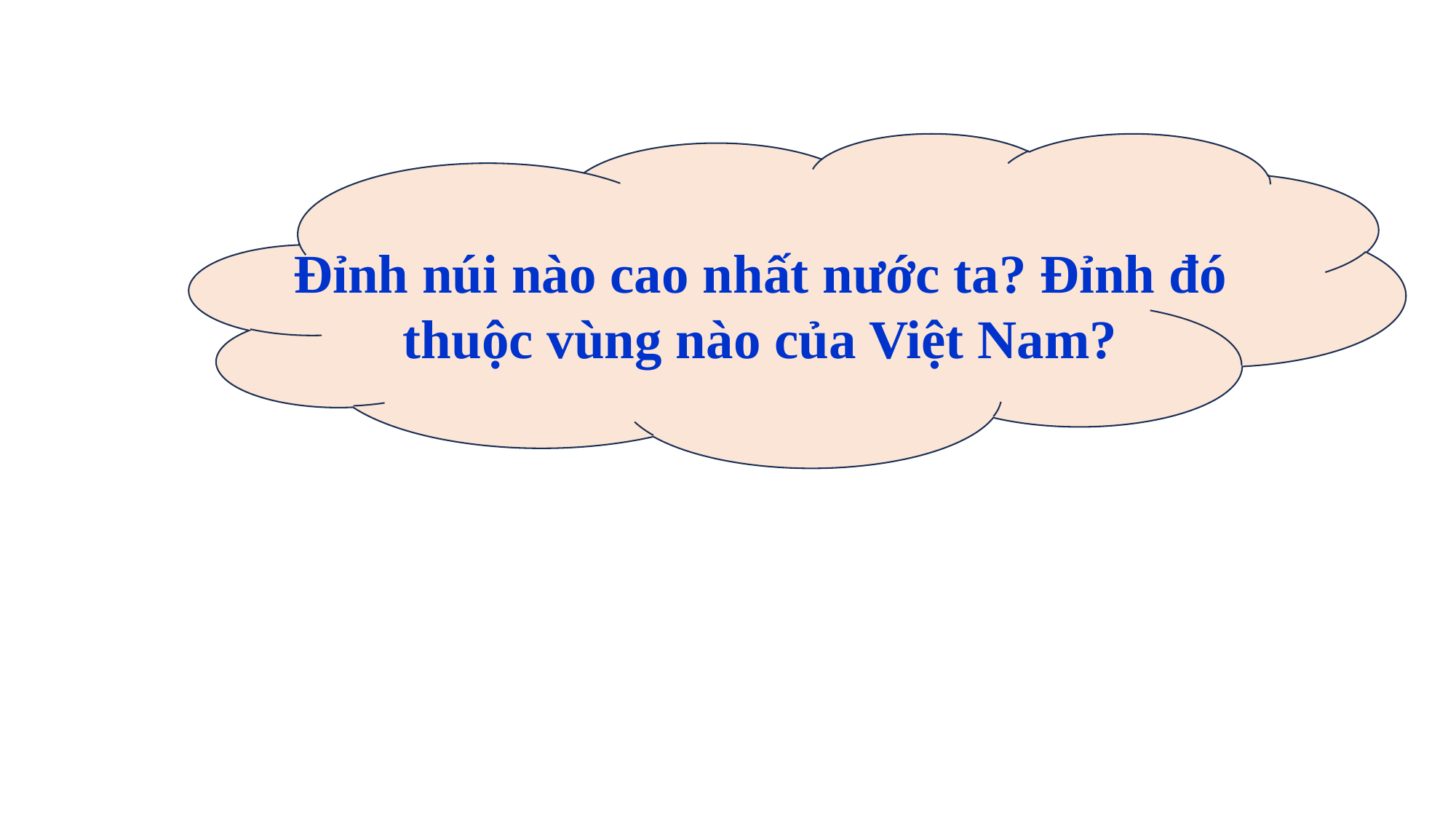

Đỉnh núi nào cao nhất nước ta? Đỉnh đó thuộc vùng nào của Việt Nam?